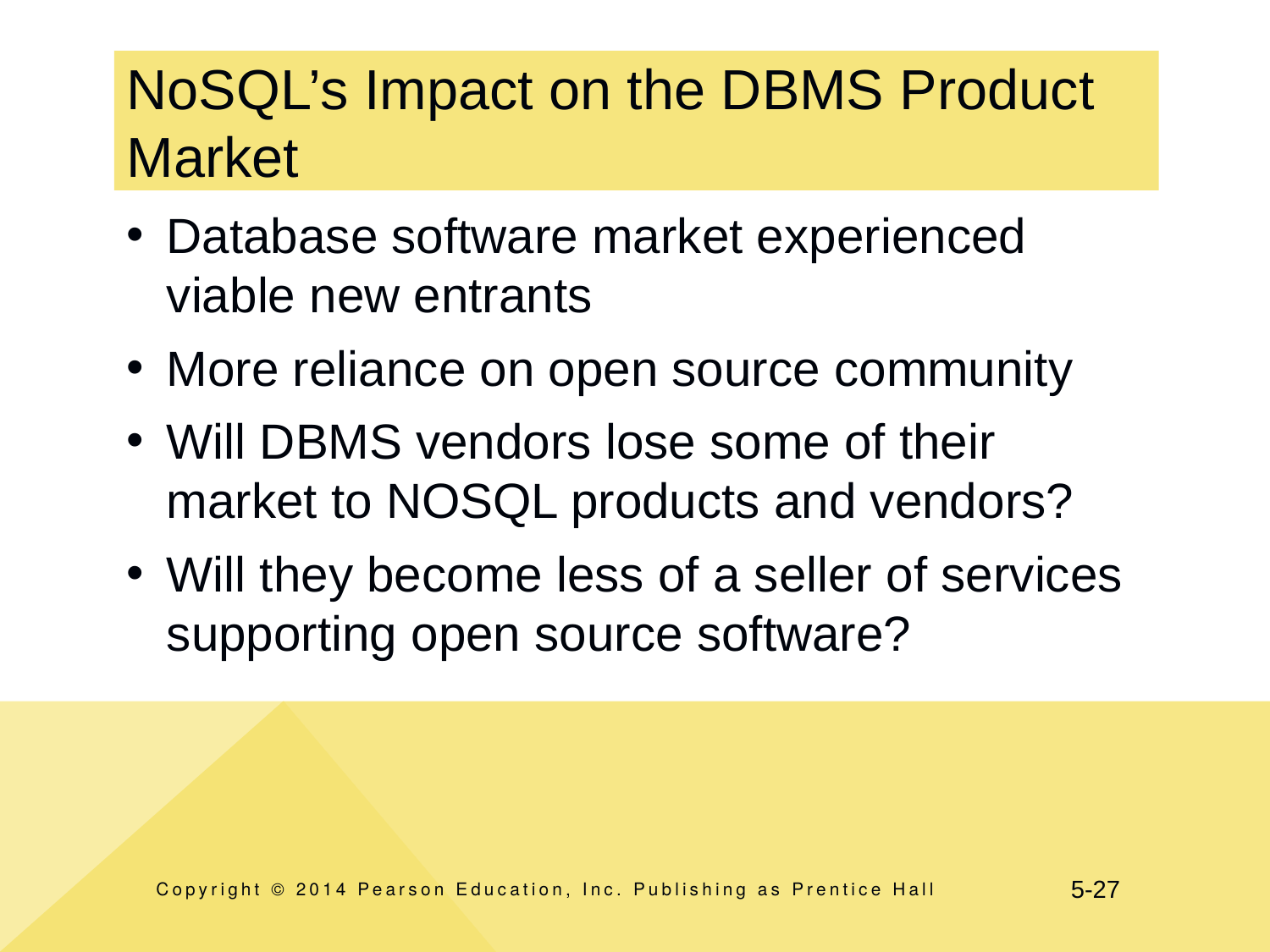

# NoSQL’s Impact on the DBMS Product Market
Database software market experienced viable new entrants
More reliance on open source community
Will DBMS vendors lose some of their market to NOSQL products and vendors?
Will they become less of a seller of services supporting open source software?
Copyright © 2014 Pearson Education, Inc. Publishing as Prentice Hall